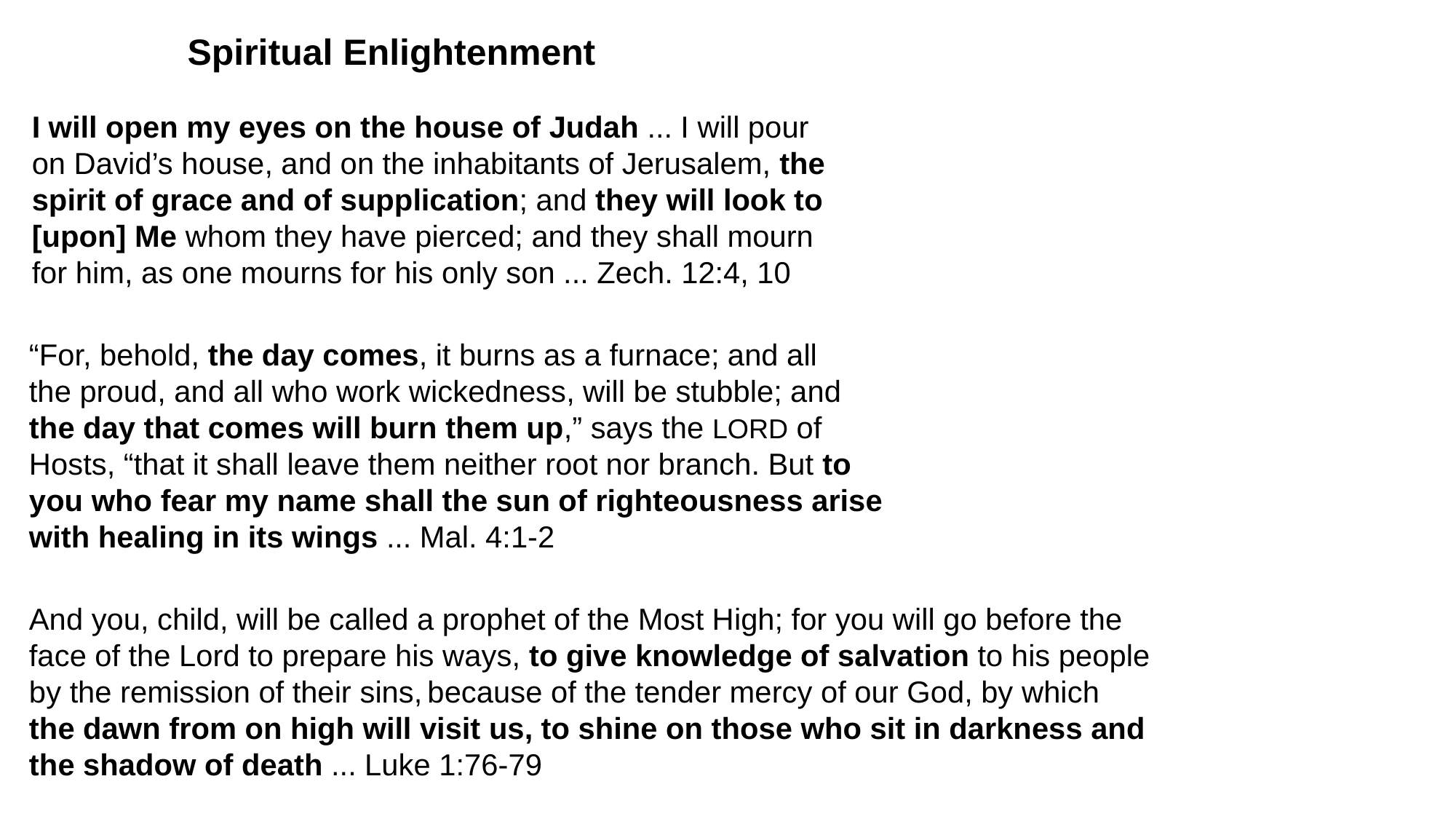

Spiritual Enlightenment
I will open my eyes on the house of Judah ... I will pour
on David’s house, and on the inhabitants of Jerusalem, the
spirit of grace and of supplication; and they will look to
[upon] Me whom they have pierced; and they shall mourn
for him, as one mourns for his only son ... Zech. 12:4, 10
“For, behold, the day comes, it burns as a furnace; and all
the proud, and all who work wickedness, will be stubble; and
the day that comes will burn them up,” says the LORD of Hosts, “that it shall leave them neither root nor branch. But to you who fear my name shall the sun of righteousness arise with healing in its wings ... Mal. 4:1-2
And you, child, will be called a prophet of the Most High; for you will go before the face of the Lord to prepare his ways, to give knowledge of salvation to his people by the remission of their sins, because of the tender mercy of our God, by which the dawn from on high will visit us, to shine on those who sit in darkness and the shadow of death ... Luke 1:76-79